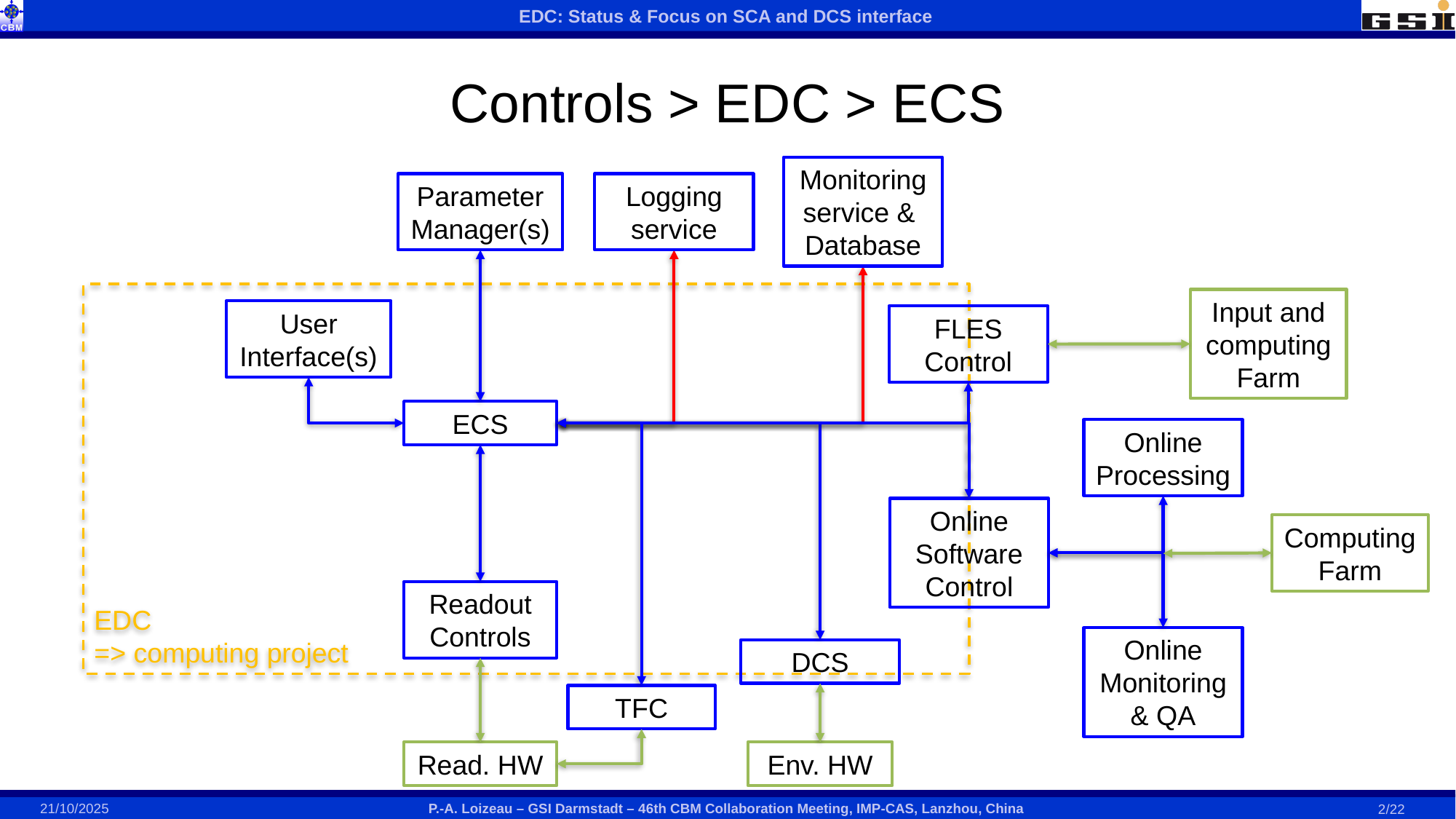

# Controls > EDC > ECS
Monitoring service &
Database
Parameter Manager(s)
Logging service
EDC
=> computing project
Input and computing Farm
User
Interface(s)
FLES
Control
ECS
Online Processing
Online Software
Control
Computing Farm
Readout
Controls
Online Monitoring
& QA
DCS
TFC
Read. HW
Env. HW